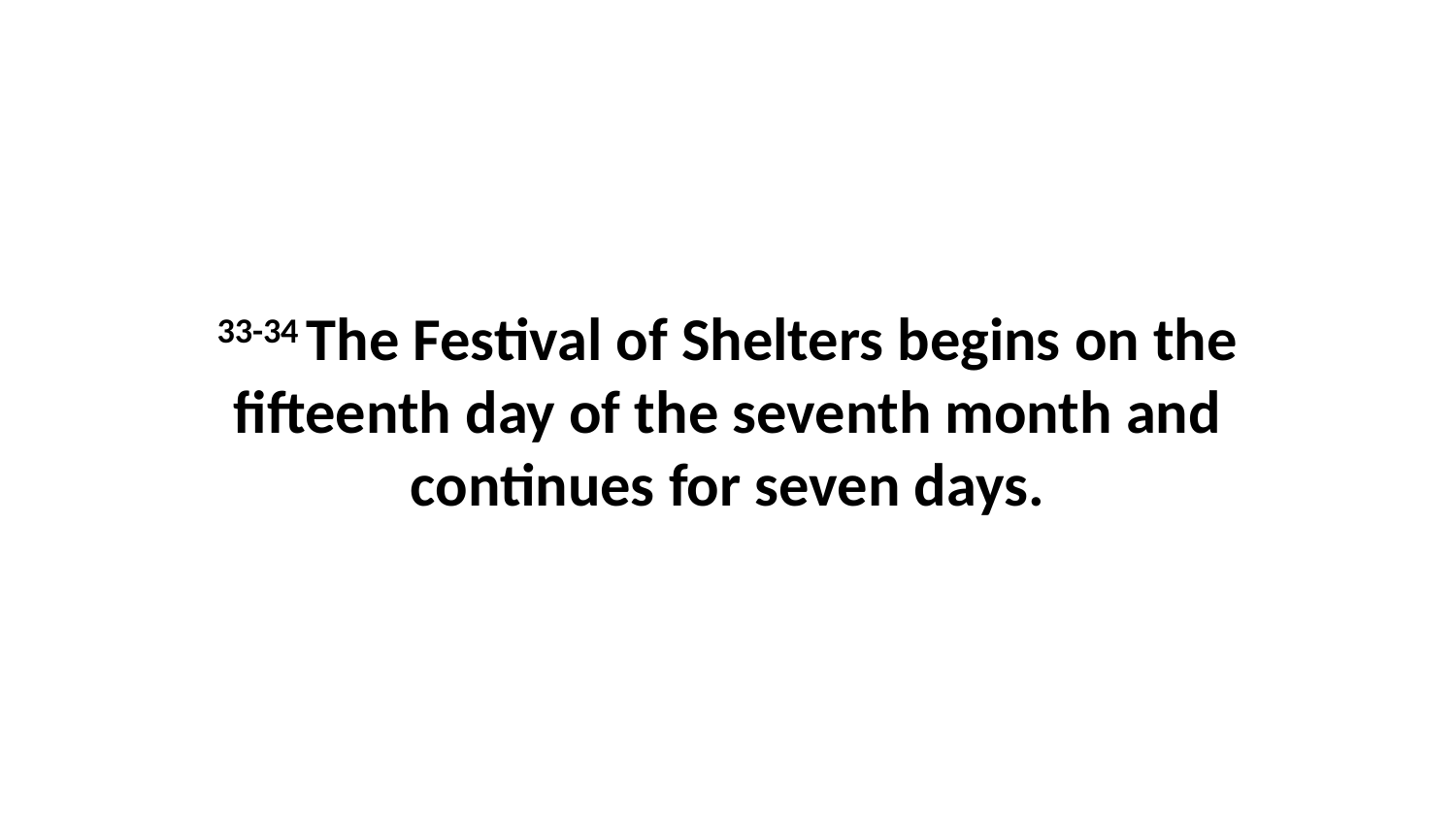

33-34 The Festival of Shelters begins on the fifteenth day of the seventh month and continues for seven days.